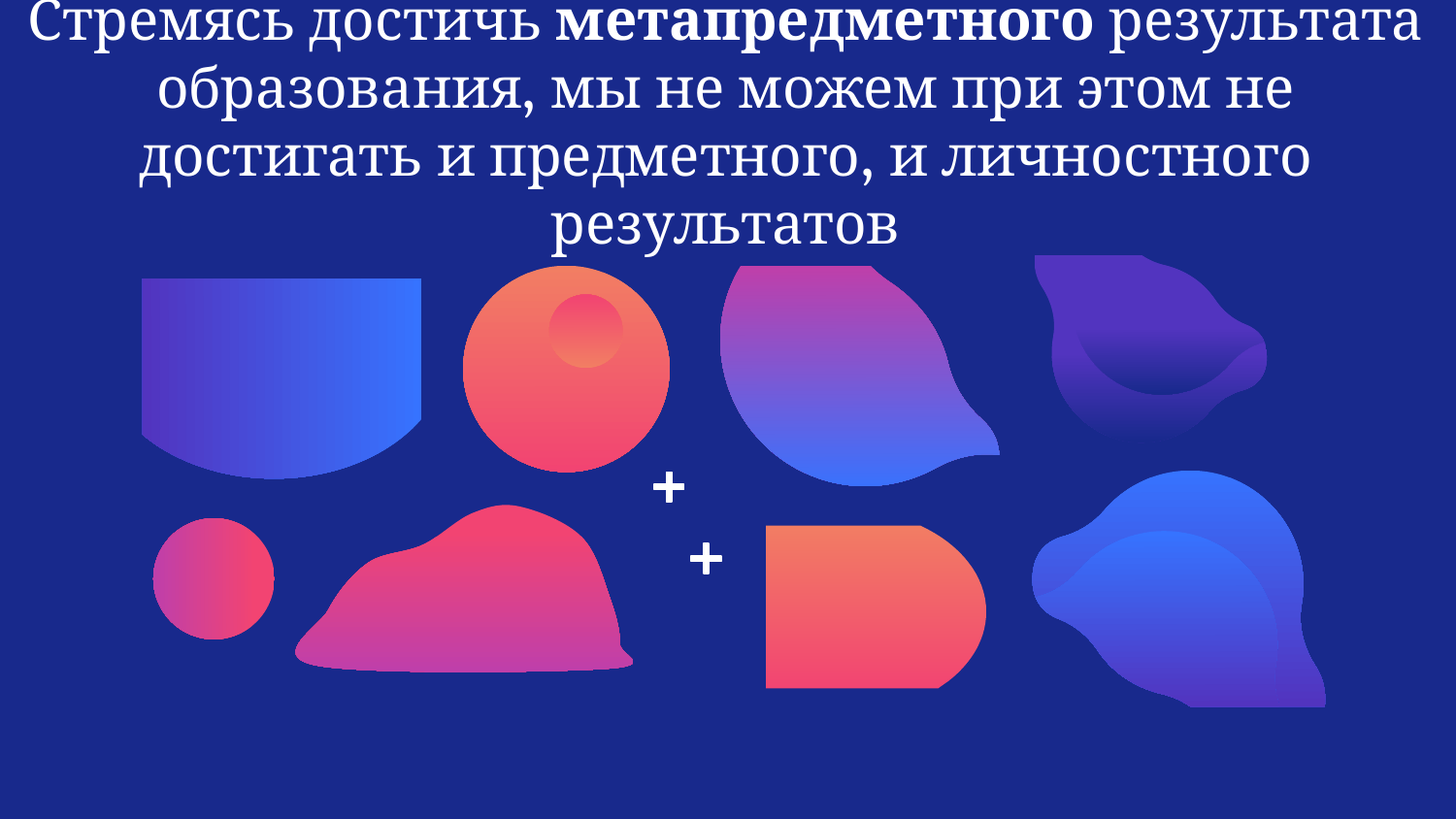

# Стремясь достичь метапредметного результата образования, мы не можем при этом не достигать и предметного, и личностного результатов